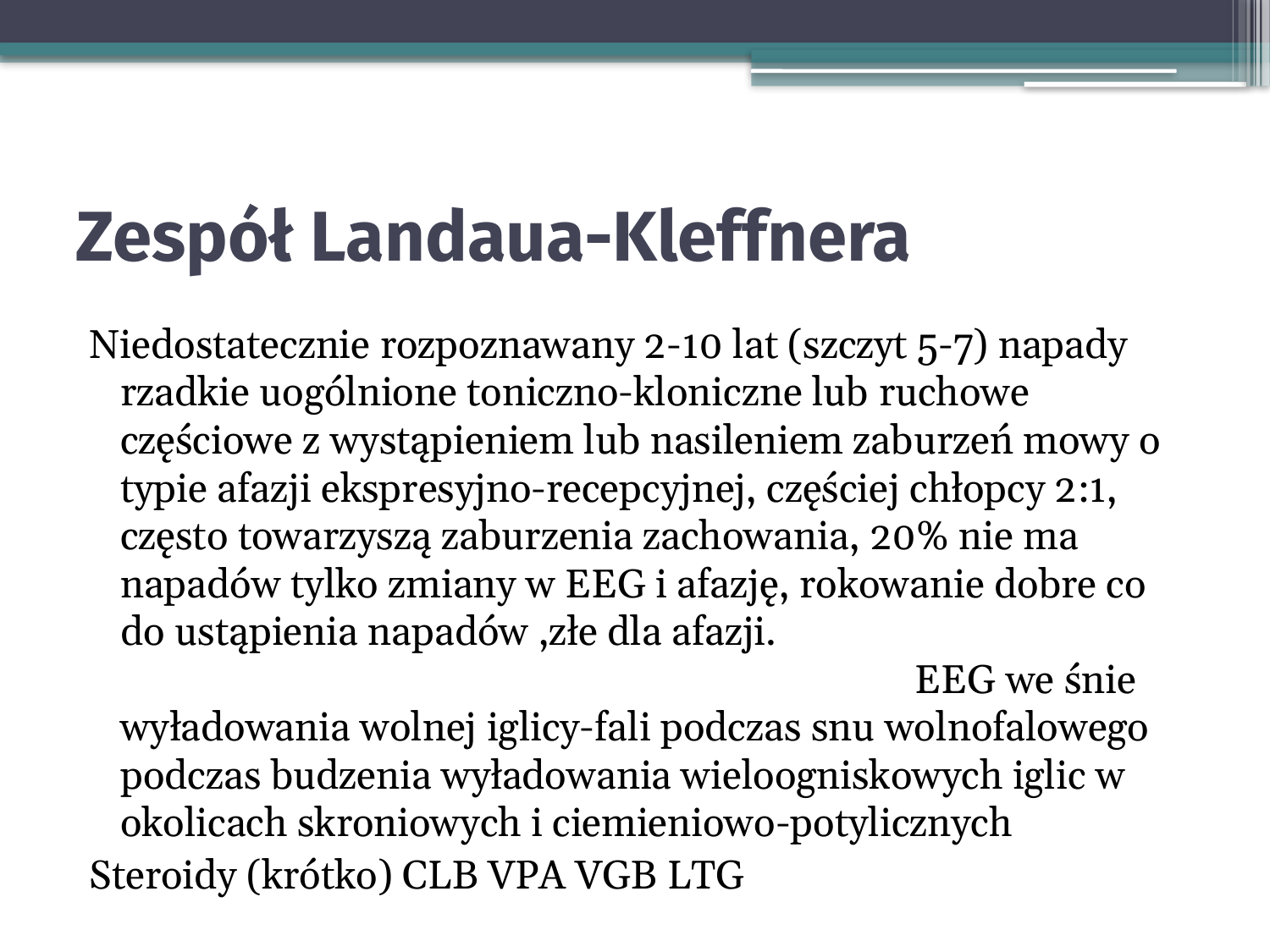

# Zespół Landaua-Kleffnera
Niedostatecznie rozpoznawany 2-10 lat (szczyt 5-7) napady rzadkie uogólnione toniczno-kloniczne lub ruchowe częściowe z wystąpieniem lub nasileniem zaburzeń mowy o typie afazji ekspresyjno-recepcyjnej, częściej chłopcy 2:1, często towarzyszą zaburzenia zachowania, 20% nie ma napadów tylko zmiany w EEG i afazję, rokowanie dobre co do ustąpienia napadów ,złe dla afazji.                                                                                                                             EEG we śnie wyładowania wolnej iglicy-fali podczas snu wolnofalowego podczas budzenia wyładowania wieloogniskowych iglic w okolicach skroniowych i ciemieniowo-potylicznych
Steroidy (krótko) CLB VPA VGB LTG